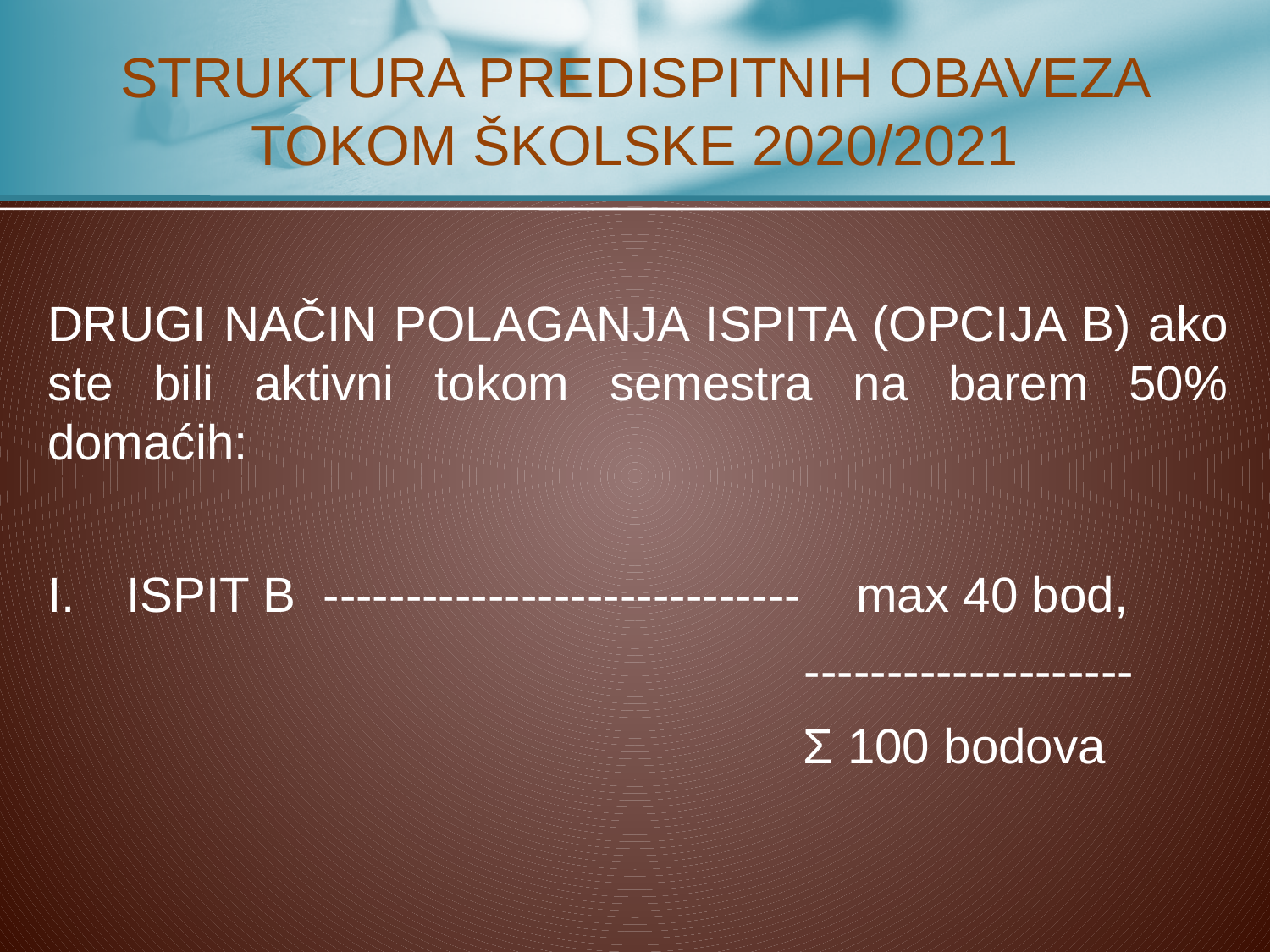

# STRUKTURA PREDISPITNIH OBAVEZA TOKOM ŠKOLSKE 2020/2021
DRUGI NAČIN POLAGANJA ISPITA (OPCIJA B) ako ste bili aktivni tokom semestra na barem 50% domaćih:

ISPIT B  -----------------------------    max 40 bod,
                                                       --------------------
                                              Σ 100 bodova